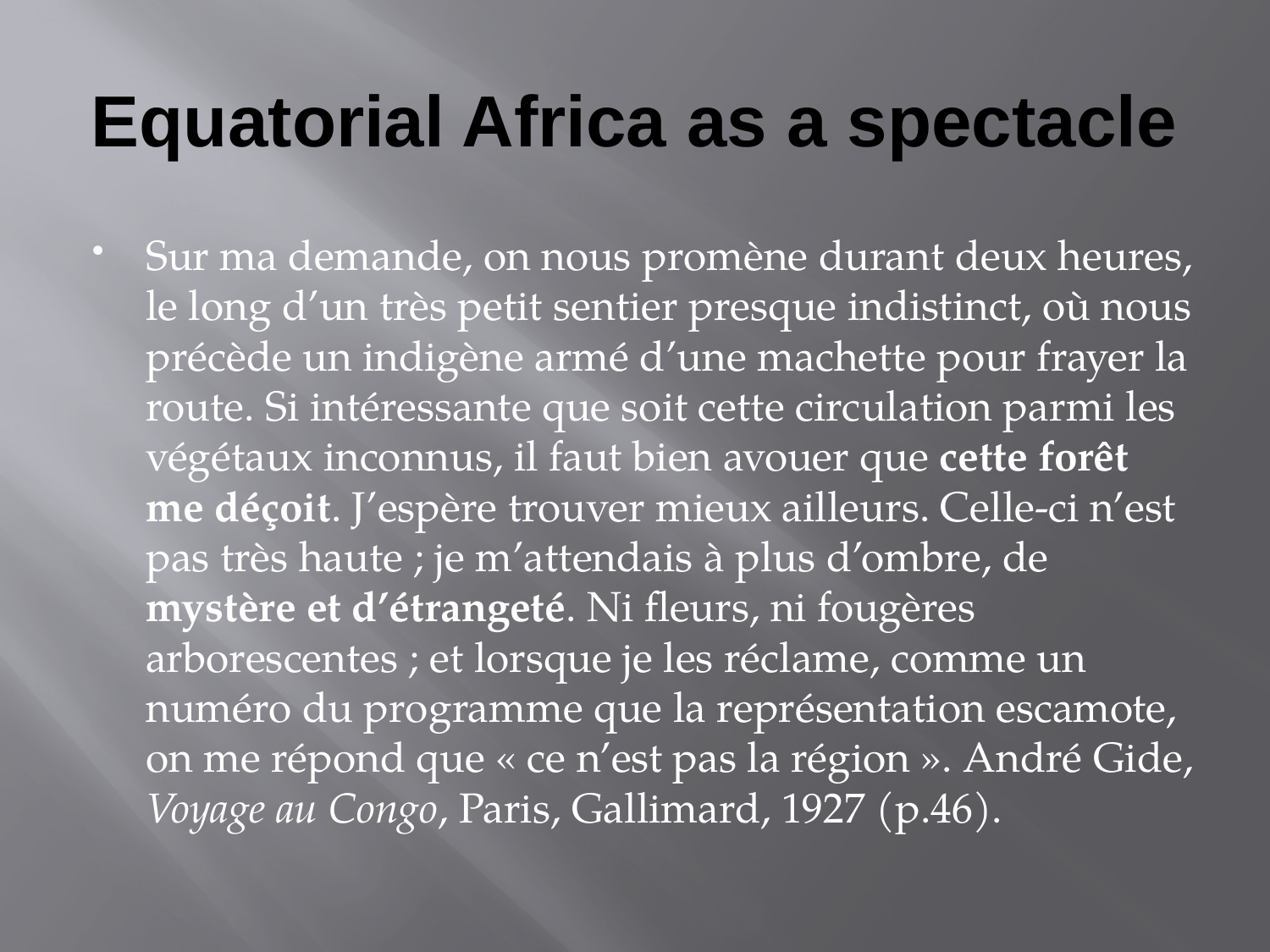

# Equatorial Africa as a spectacle
Sur ma demande, on nous promène durant deux heures, le long d’un très petit sentier presque indistinct, où nous précède un indigène armé d’une machette pour frayer la route. Si intéressante que soit cette circulation parmi les végétaux inconnus, il faut bien avouer que cette forêt me déçoit. J’espère trouver mieux ailleurs. Celle-ci n’est pas très haute ; je m’attendais à plus d’ombre, de mystère et d’étrangeté. Ni fleurs, ni fougères arborescentes ; et lorsque je les réclame, comme un numéro du programme que la représentation escamote, on me répond que « ce n’est pas la région ». André Gide, Voyage au Congo, Paris, Gallimard, 1927 (p.46).